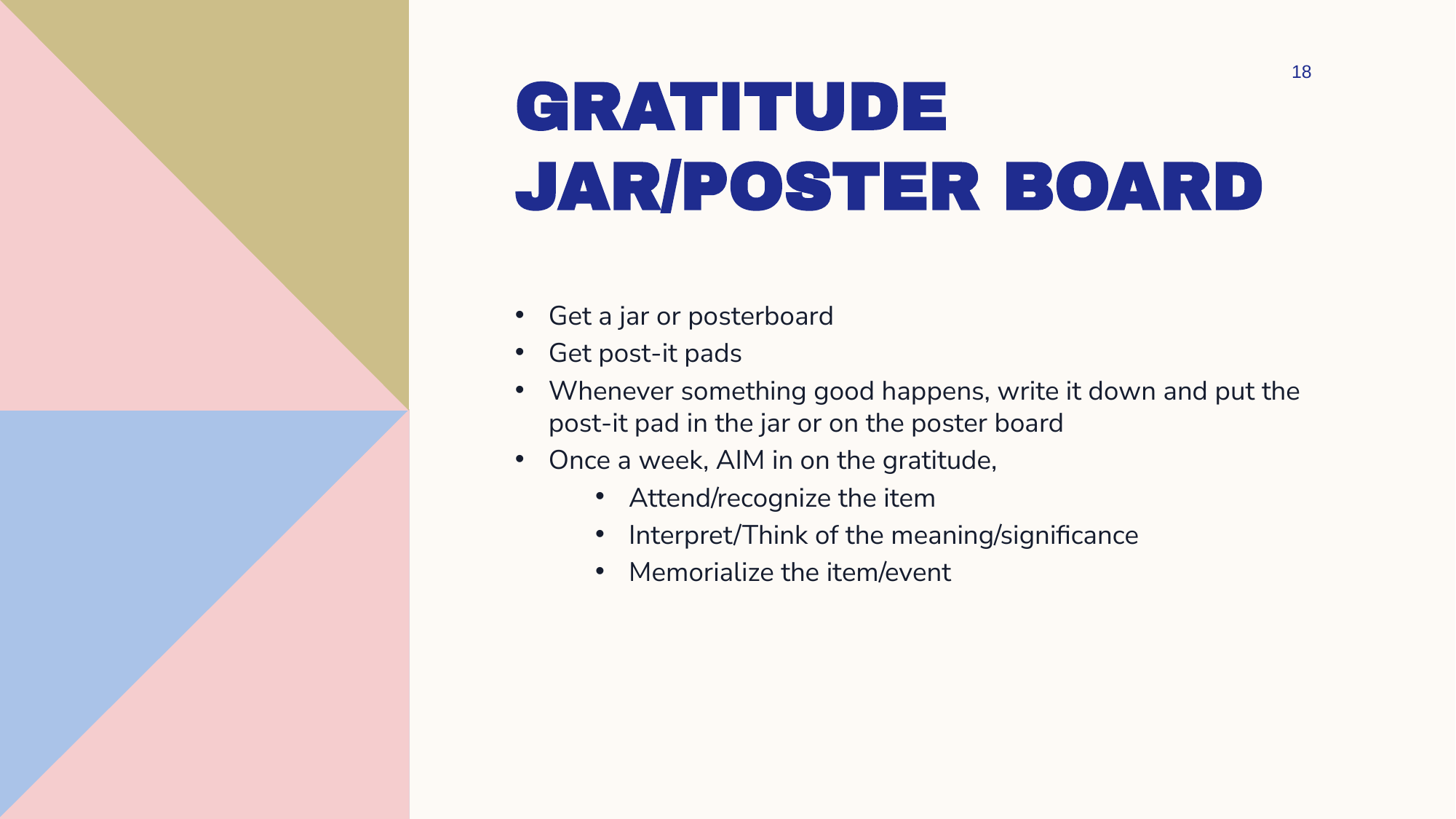

18
# Gratitude jar/poster board
Get a jar or posterboard
Get post-it pads
Whenever something good happens, write it down and put the post-it pad in the jar or on the poster board
Once a week, AIM in on the gratitude,
Attend/recognize the item
Interpret/Think of the meaning/significance
Memorialize the item/event